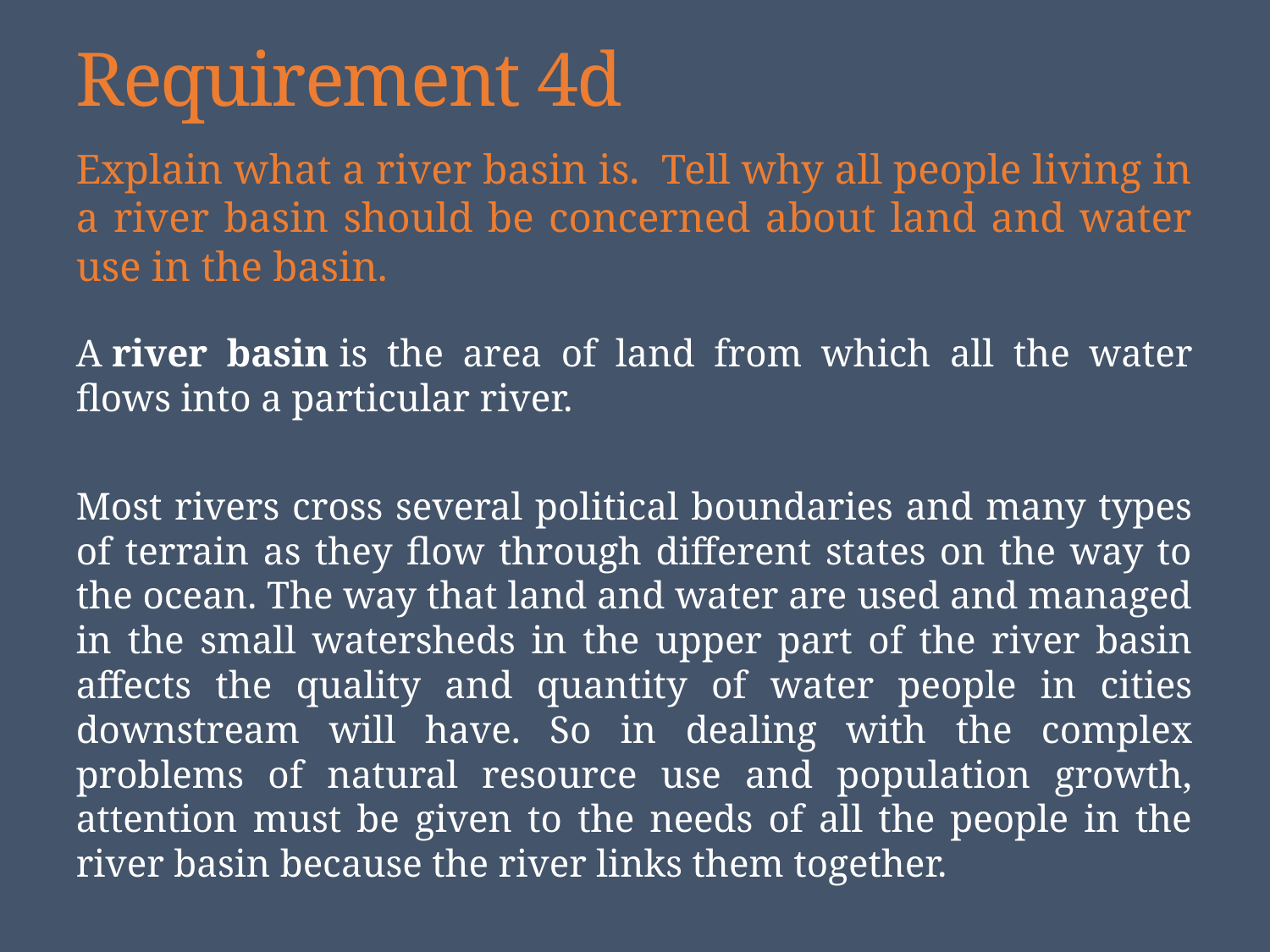

# Requirement 4d
Explain what a river basin is.  Tell why all people living in a river basin should be concerned about land and water use in the basin.

A river basin is the area of land from which all the water flows into a particular river.

Most rivers cross several political boundaries and many types of terrain as they flow through different states on the way to the ocean. The way that land and water are used and managed in the small watersheds in the upper part of the river basin affects the quality and quantity of water people in cities downstream will have. So in dealing with the complex problems of natural resource use and population growth, attention must be given to the needs of all the people in the river basin because the river links them together.